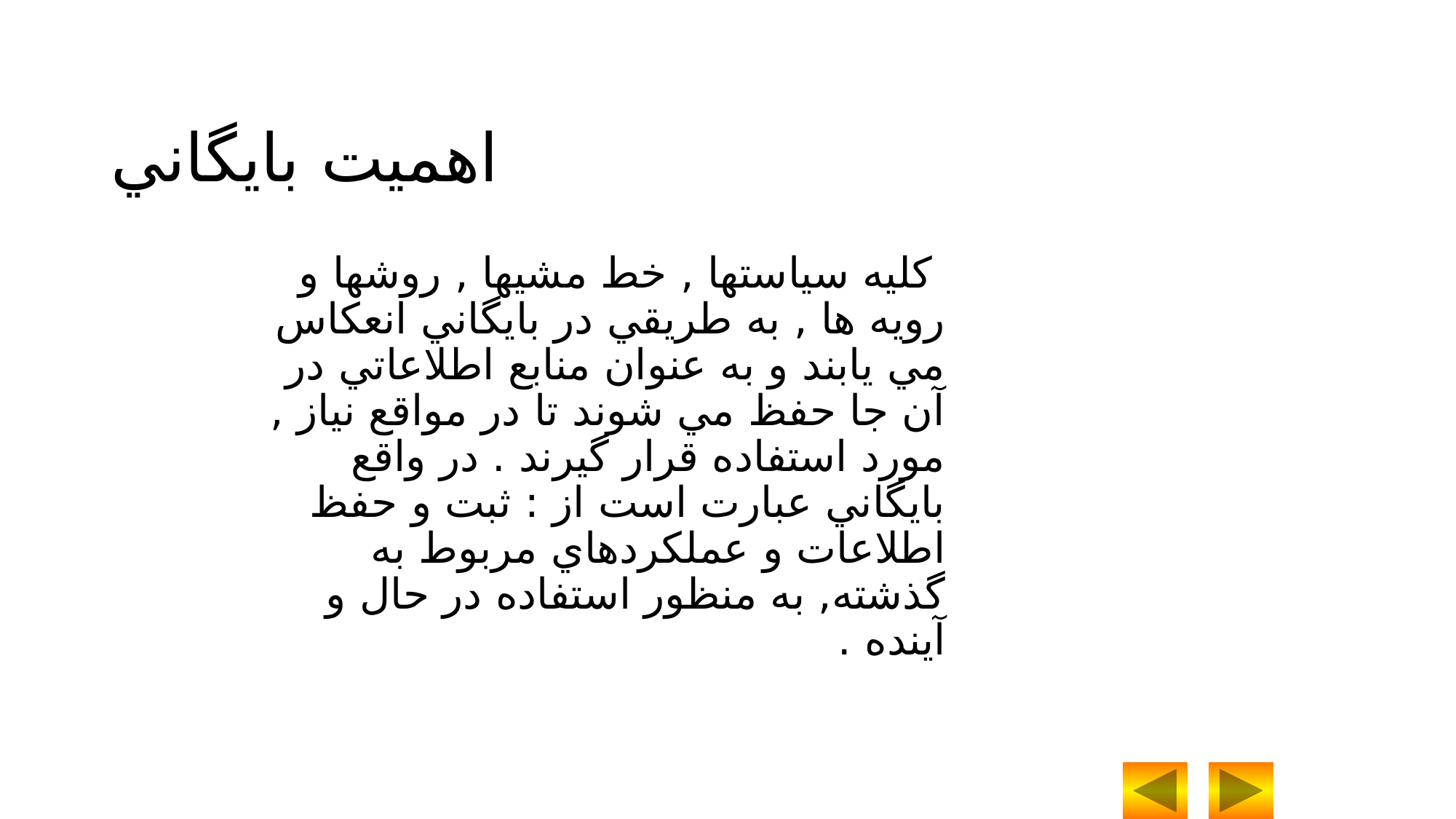

اهميت بايگاني
   کليه سياستها , خط مشيها , روشها و رويه ها , به طريقي در بايگاني انعکاس مي يابند و به عنوان منابع اطلاعاتي در آن جا حفظ مي شوند تا در مواقع نياز , مورد استفاده قرار گيرند . در واقع بايگاني عبارت است از : ثبت و حفظ اطلاعات و عملکردهاي مربوط به گذشته, به منظور استفاده در حال و آينده .